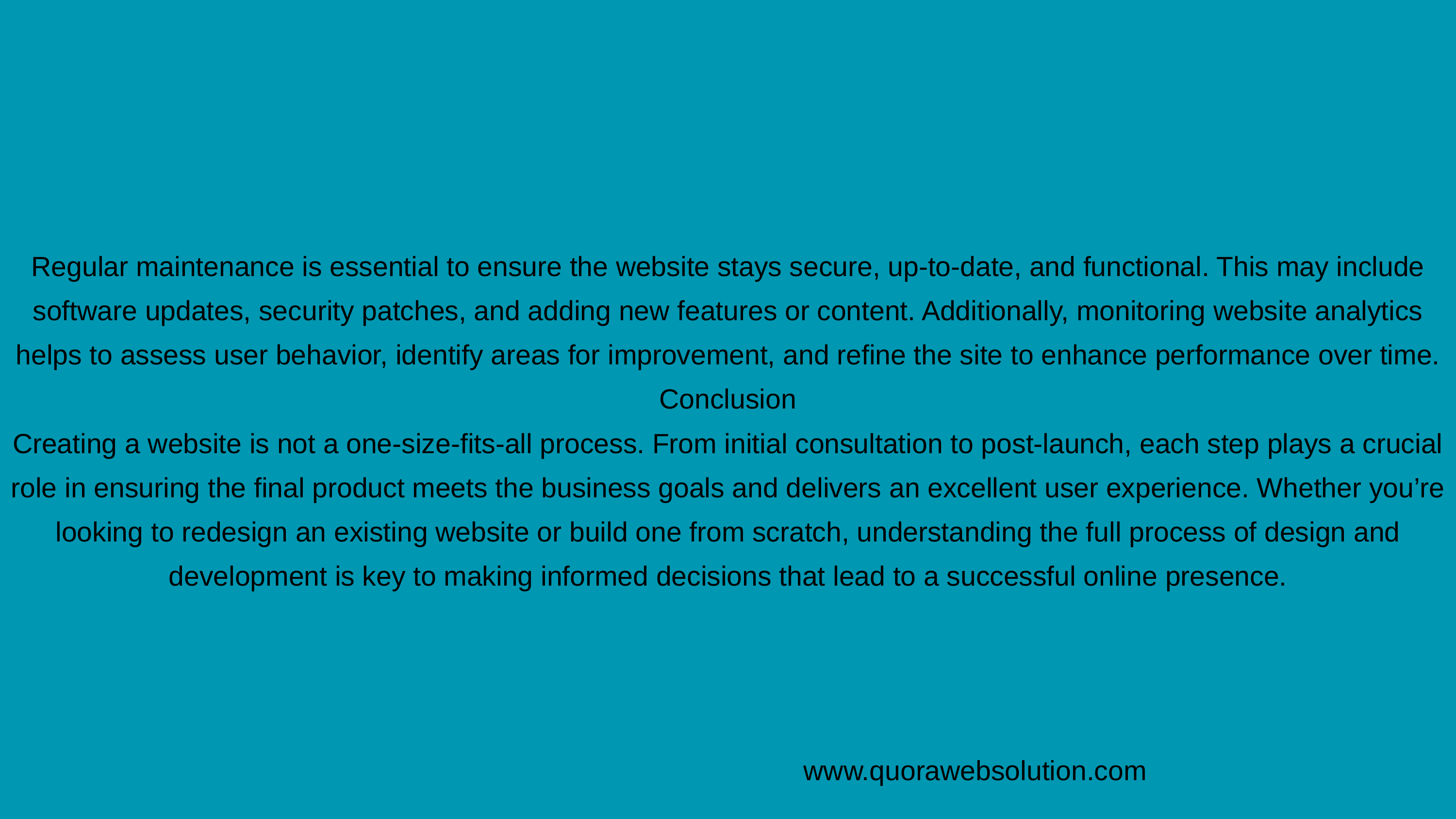

Regular maintenance is essential to ensure the website stays secure, up-to-date, and functional. This may include software updates, security patches, and adding new features or content. Additionally, monitoring website analytics helps to assess user behavior, identify areas for improvement, and refine the site to enhance performance over time.
Conclusion
Creating a website is not a one-size-fits-all process. From initial consultation to post-launch, each step plays a crucial role in ensuring the final product meets the business goals and delivers an excellent user experience. Whether you’re looking to redesign an existing website or build one from scratch, understanding the full process of design and development is key to making informed decisions that lead to a successful online presence.
www.quorawebsolution.com